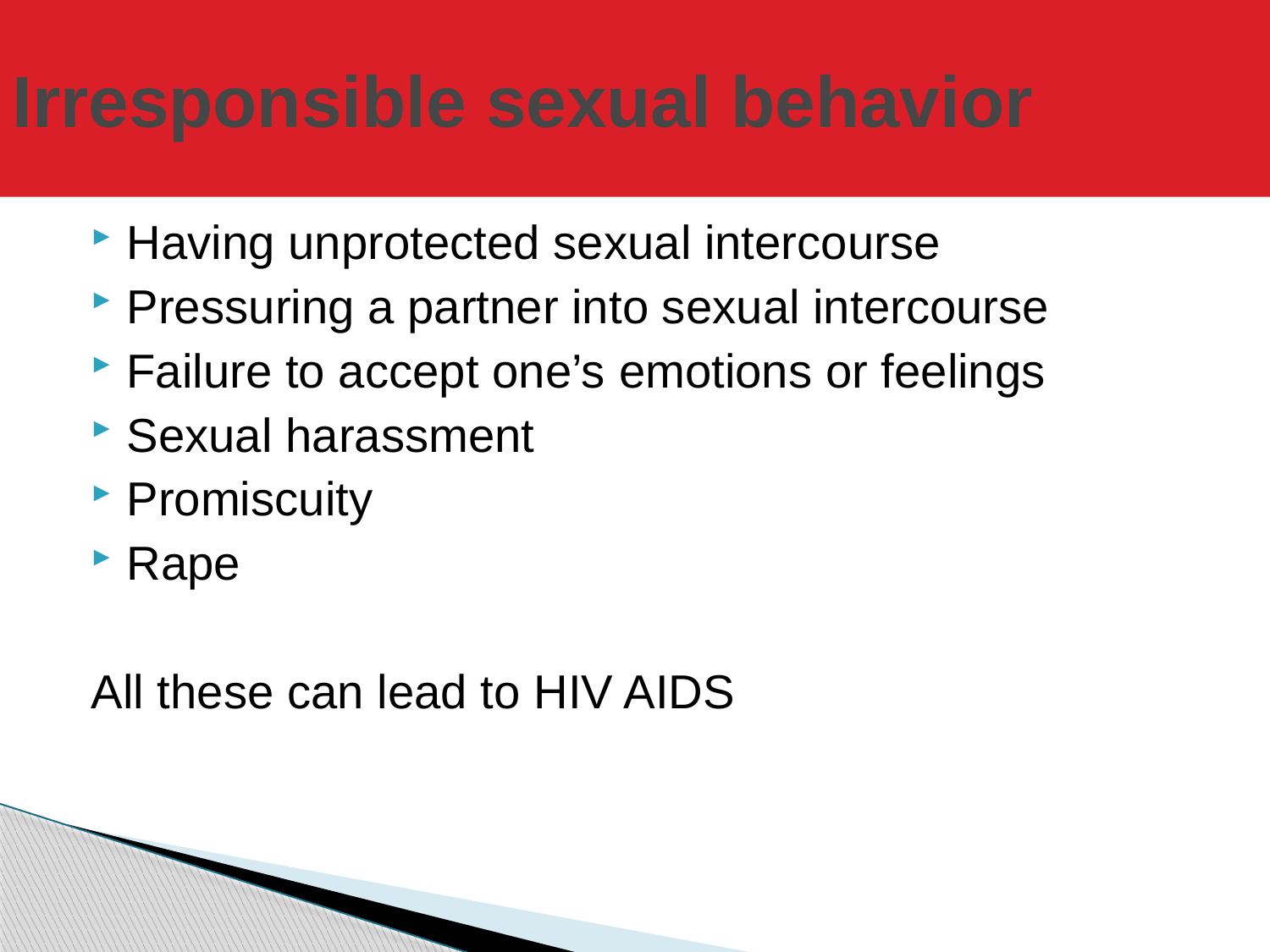

# Irresponsible sexual behavior
Having unprotected sexual intercourse
Pressuring a partner into sexual intercourse
Failure to accept one’s emotions or feelings
Sexual harassment
Promiscuity
Rape

All these can lead to HIV AIDS